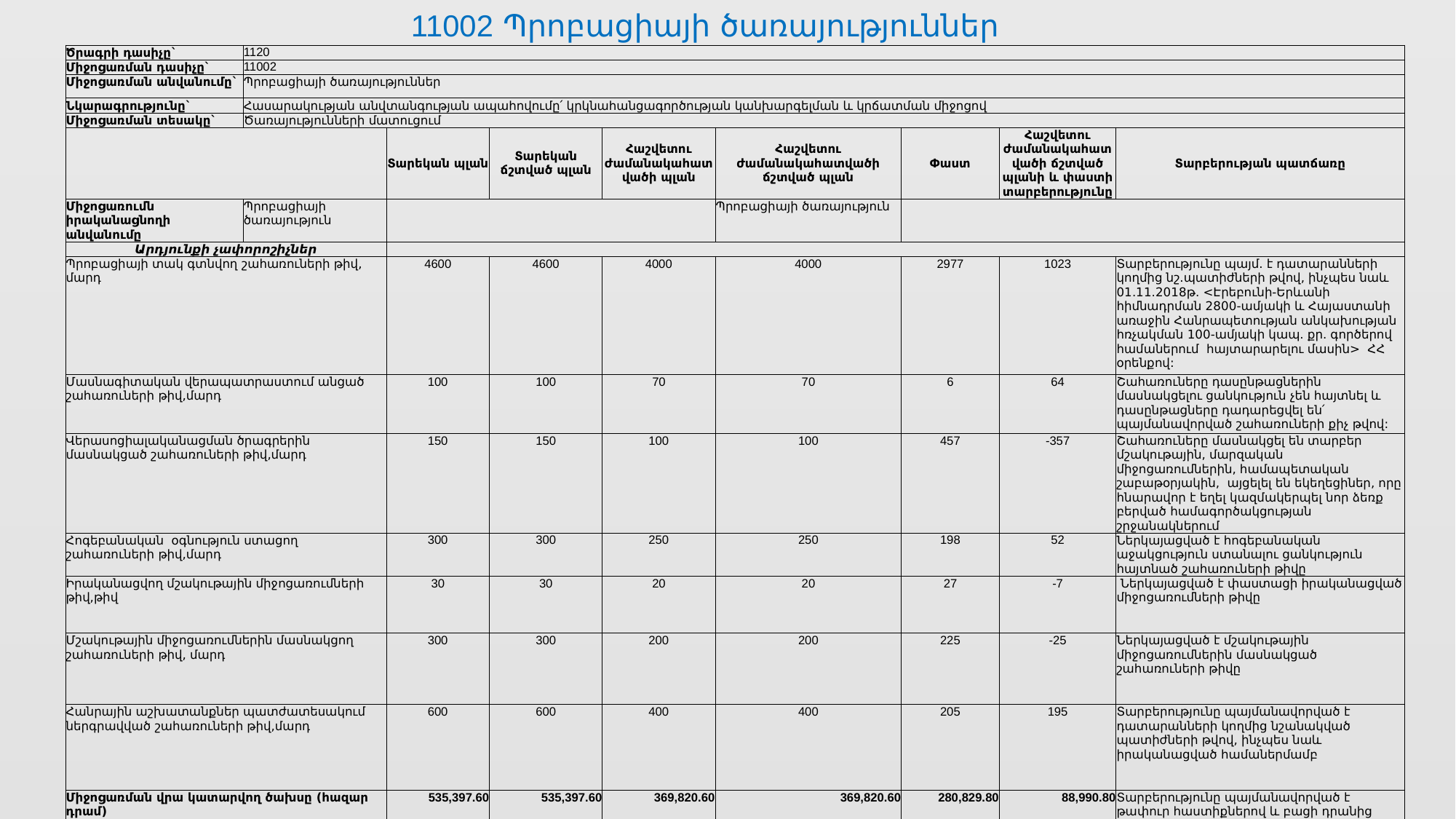

11002 Պրոբացիայի ծառայություններ
| Ծրագրի դասիչը` | 1120 |  |  |  |  |  |  |  |
| --- | --- | --- | --- | --- | --- | --- | --- | --- |
| Միջոցառման դասիչը` | 11002 |  |  |  |  |  |  |  |
| Միջոցառման անվանումը` | Պրոբացիայի ծառայություններ |  |  |  |  |  |  |  |
| Նկարագրությունը` | Հասարակության անվտանգության ապահովումը՛ կրկնահանցագործության կանխարգելման և կրճատման միջոցով |  |  |  |  |  |  |  |
| Միջոցառման տեսակը` | Ծառայությունների մատուցում |  |  |  |  |  |  |  |
|  |  | Տարեկան պլան | Տարեկան ճշտված պլան | Հաշվետու ժամանակահատվածի պլան | Հաշվետու ժամանակահատվածի ճշտված պլան | Փաստ | Հաշվետու ժամանակահատվածի ճշտված պլանի և փաստի տարբերությունը | Տարբերության պատճառը |
| Միջոցառումն իրականացնողի անվանումը | Պրոբացիայի ծառայություն |  |  |  | Պրոբացիայի ծառայություն |  |  |  |
| Արդյունքի չափորոշիչներ |  |  |  |  |  |  |  |  |
| Պրոբացիայի տակ գտնվող շահառուների թիվ, մարդ |  | 4600 | 4600 | 4000 | 4000 | 2977 | 1023 | Տարբերությունը պայմ. է դատարանների կողմից նշ.պատիժների թվով, ինչպես նաև 01.11.2018թ. <Էրեբունի-Երևանի հիմնադրման 2800-ամյակի և Հայաստանի առաջին Հանրապետության անկախության հռչակման 100-ամյակի կապ. քր. գործերով համաներում հայտարարելու մասին> ՀՀ օրենքով: |
| Մասնագիտական վերապատրաստում անցած շահառուների թիվ,մարդ |  | 100 | 100 | 70 | 70 | 6 | 64 | Շահառուները դասընթացներին մասնակցելու ցանկություն չեն հայտնել և դասընթացները դադարեցվել են՛ պայմանավորված շահառուների քիչ թվով: |
| Վերասոցիալականացման ծրագրերին մասնակցած շահառուների թիվ,մարդ |  | 150 | 150 | 100 | 100 | 457 | -357 | Շահառուները մասնակցել են տարբեր մշակութային, մարզական միջոցառումներին, համապետական շաբաթօրյակին, այցելել են եկեղեցիներ, որը հնարավոր է եղել կազմակերպել նոր ձեռք բերված համագործակցության շրջանակներում |
| Հոգեբանական օգնություն ստացող շահառուների թիվ,մարդ |  | 300 | 300 | 250 | 250 | 198 | 52 | Ներկայացված է հոգեբանական աջակցություն ստանալու ցանկություն հայտնած շահառուների թիվը |
| Իրականացվող մշակութային միջոցառումների թիվ,թիվ |  | 30 | 30 | 20 | 20 | 27 | -7 | Ներկայացված է փաստացի իրականացված միջոցառումների թիվը |
| Մշակութային միջոցառումներին մասնակցող շահառուների թիվ, մարդ |  | 300 | 300 | 200 | 200 | 225 | -25 | Ներկայացված է մշակութային միջոցառումներին մասնակցած շահառուների թիվը |
| Հանրային աշխատանքներ պատժատեսակում ներգրավված շահառուների թիվ,մարդ |  | 600 | 600 | 400 | 400 | 205 | 195 | Տարբերությունը պայմանավորված է դատարանների կողմից նշանակված պատիժների թվով, ինչպես նաև իրականացված համաներմամբ |
| Միջոցառման վրա կատարվող ծախսը (հազար դրամ) |  | 535,397.60 | 535,397.60 | 369,820.60 | 369,820.60 | 280,829.80 | 88,990.80 | Տարբերությունը պայմանավորված է թափուր հաստիքներով և բացի դրանից որոշ ծառայություններ և ապրանքներ ձեռք են բերվել նախատեսվածից ցածր գներով: |